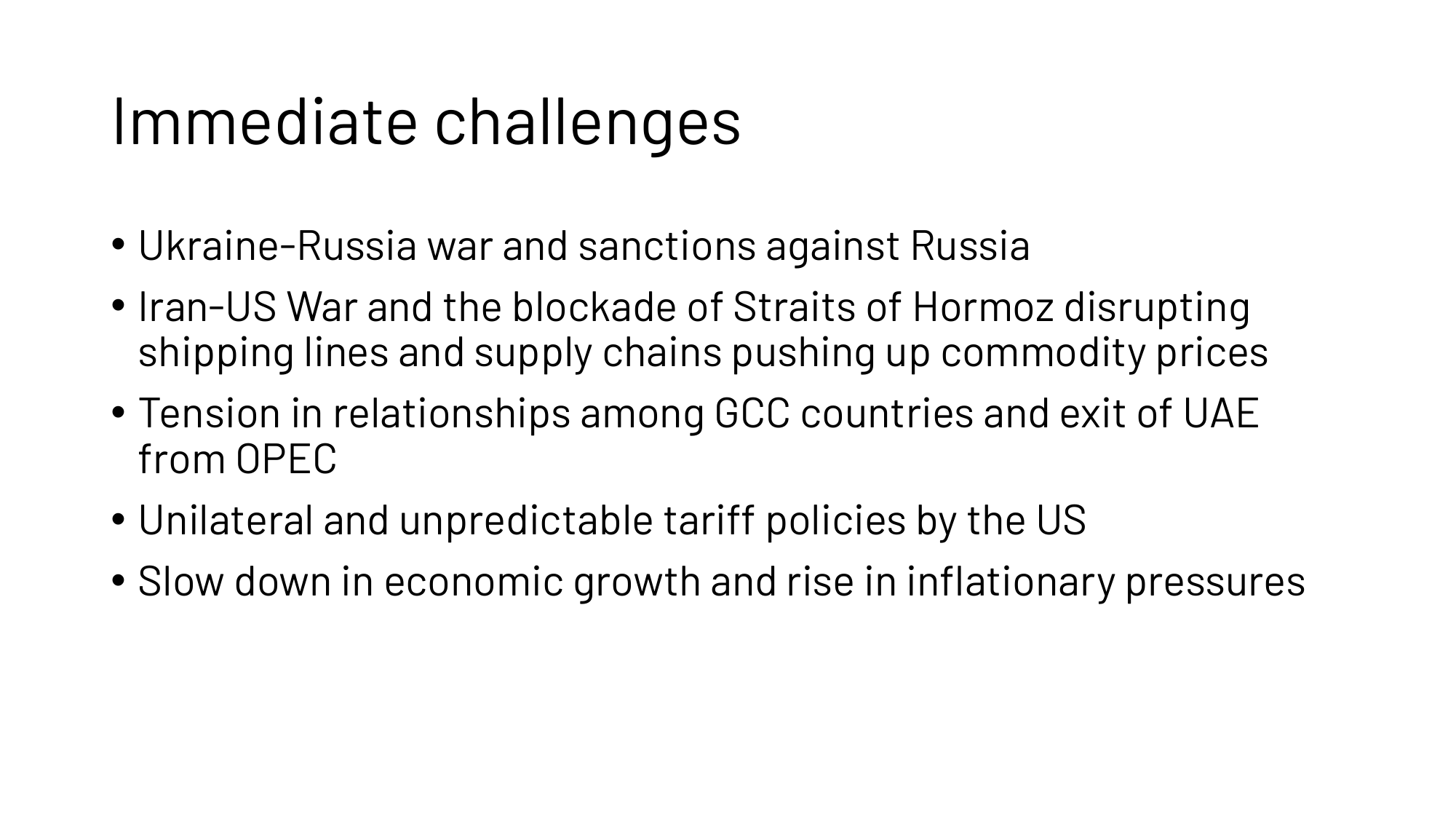

# Immediate challenges
Ukraine-Russia war and sanctions against Russia
Iran-US War and the blockade of Straits of Hormoz disrupting shipping lines and supply chains pushing up commodity prices
Tension in relationships among GCC countries and exit of UAE from OPEC
Unilateral and unpredictable tariff policies by the US
Slow down in economic growth and rise in inflationary pressures